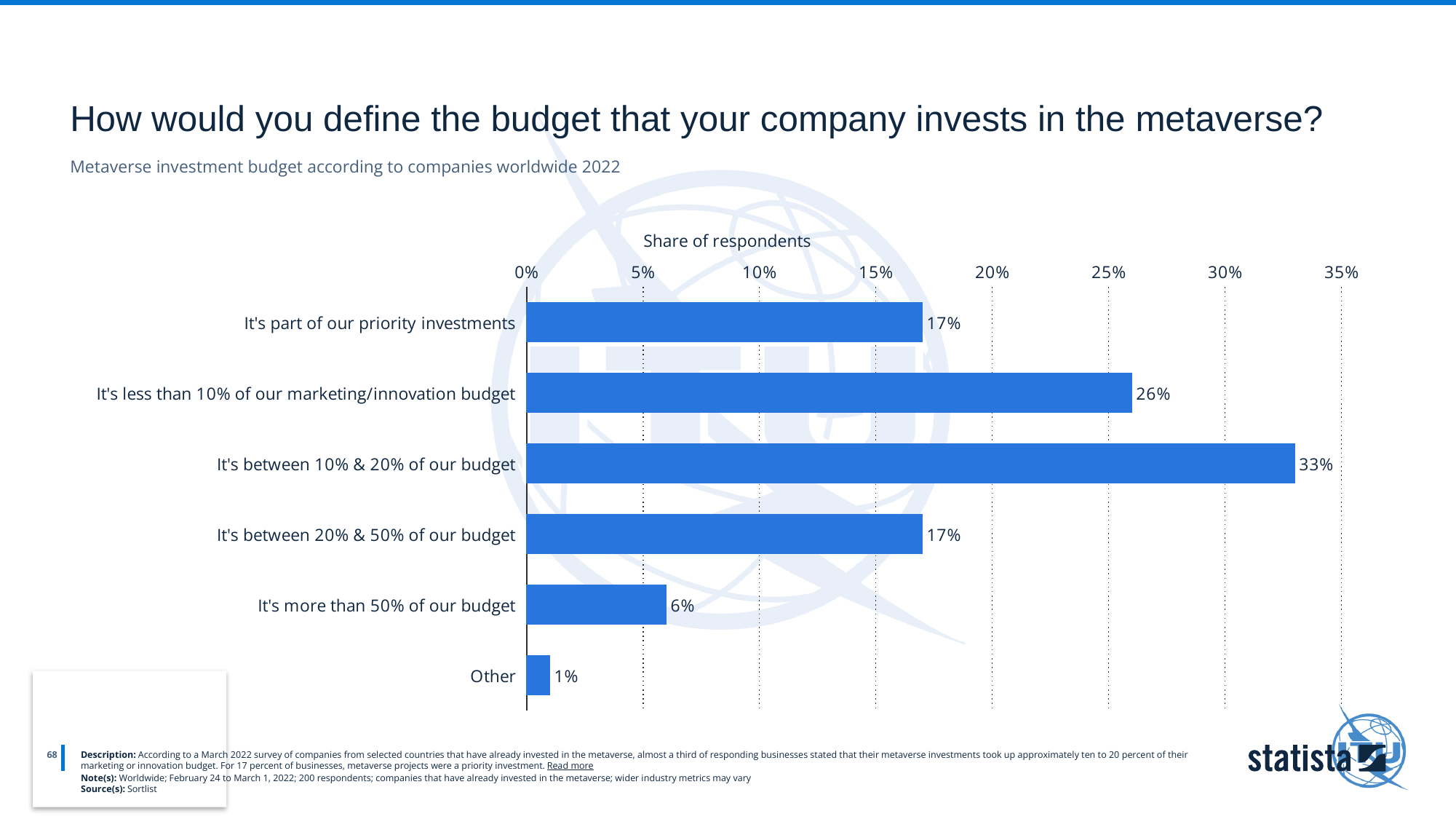

How would you define the budget that your company invests in the metaverse?
Metaverse investment budget according to companies worldwide 2022
Share of respondents

### Chart

| Category | Column1 |
|---|---|
| It's part of our priority investments | 0.17 |
| It's less than 10% of our marketing/innovation budget | 0.26 |
| It's between 10% & 20% of our budget | 0.33 |
| It's between 20% & 50% of our budget | 0.17 |
| It's more than 50% of our budget | 0.06 |
| Other | 0.01 |
68
Description: According to a March 2022 survey of companies from selected countries that have already invested in the metaverse, almost a third of responding businesses stated that their metaverse investments took up approximately ten to 20 percent of their marketing or innovation budget. For 17 percent of businesses, metaverse projects were a priority investment. Read more
Note(s): Worldwide; February 24 to March 1, 2022; 200 respondents; companies that have already invested in the metaverse; wider industry metrics may vary
Source(s): Sortlist